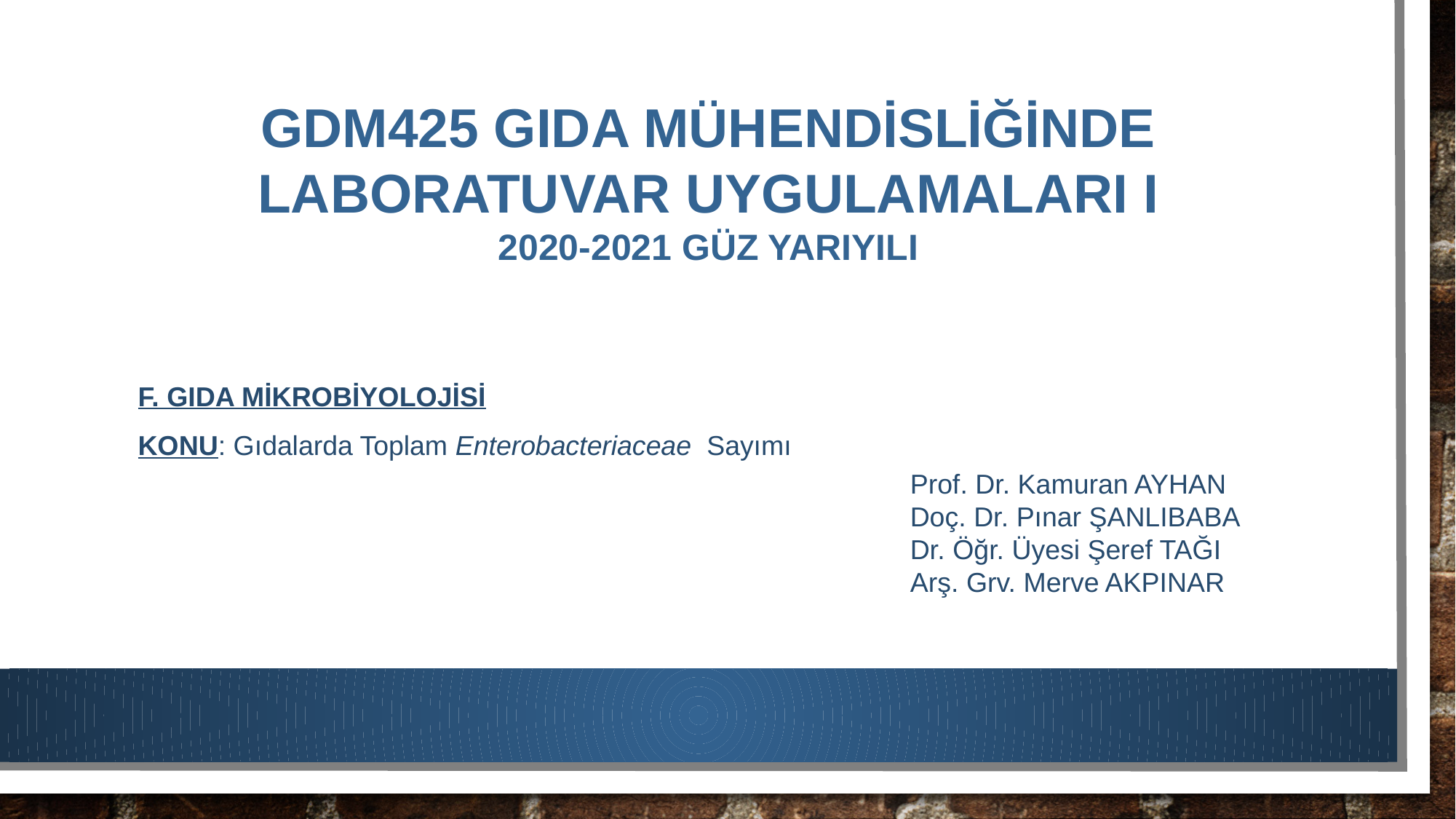

GDM425 GIDA MÜHENDİSLİĞİNDE LABORATUVAR UYGULAMALARI I
2020-2021 GÜZ YARIYILI
F. GIDA MİKROBİYOLOJİSİ
KONU: Gıdalarda Toplam Enterobacteriaceae  Sayımı
Prof. Dr. Kamuran AYHAN
Doç. Dr. Pınar ŞANLIBABA
Dr. Öğr. Üyesi Şeref TAĞI
Arş. Grv. Merve AKPINAR